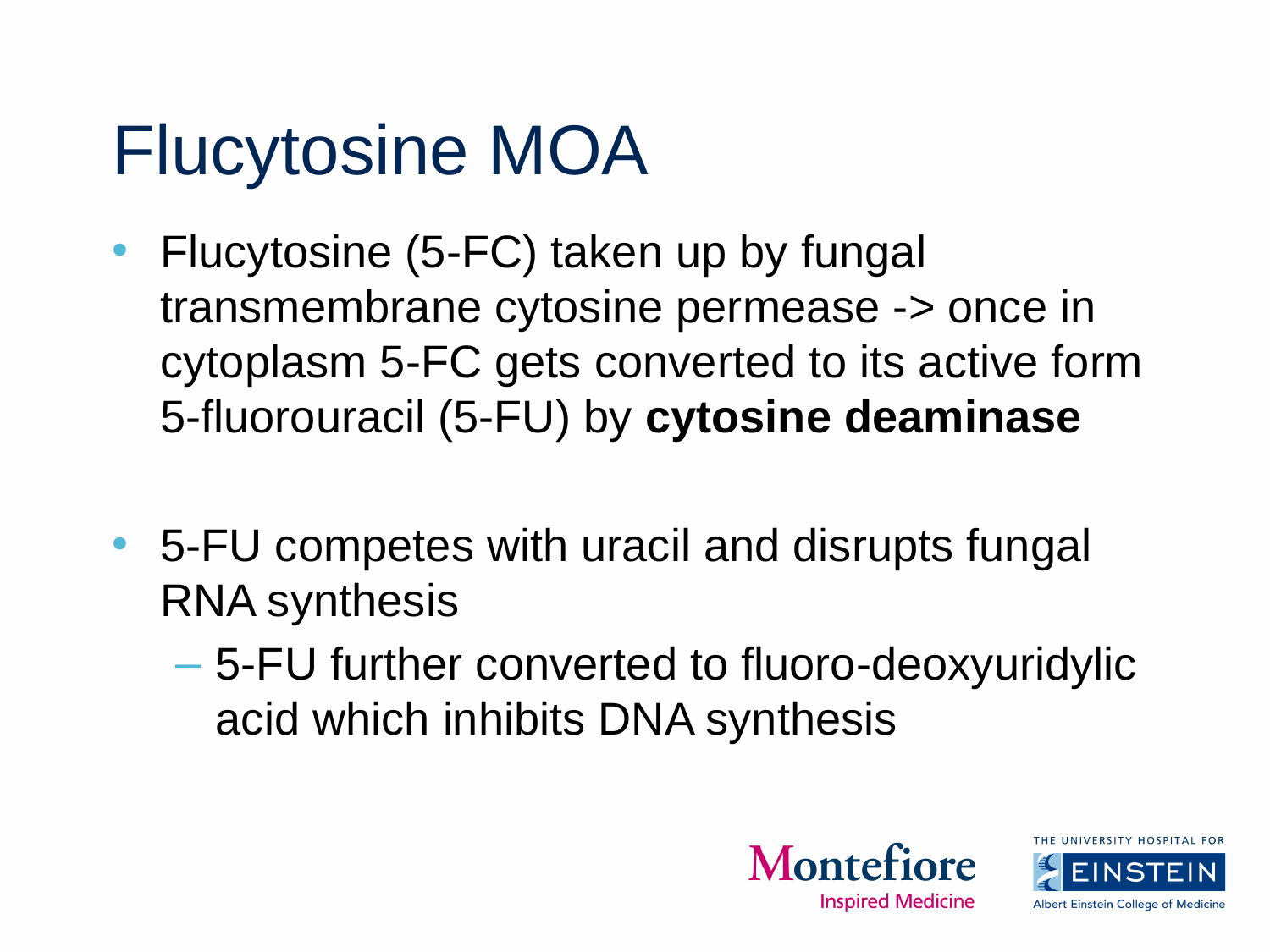

# Flucytosine MOA
Flucytosine (5-FC) taken up by fungal transmembrane cytosine permease -> once in cytoplasm 5-FC gets converted to its active form 5-fluorouracil (5-FU) by cytosine deaminase

5-FU competes with uracil and disrupts fungal RNA synthesis
5-FU further converted to fluoro-deoxyuridylic acid which inhibits DNA synthesis